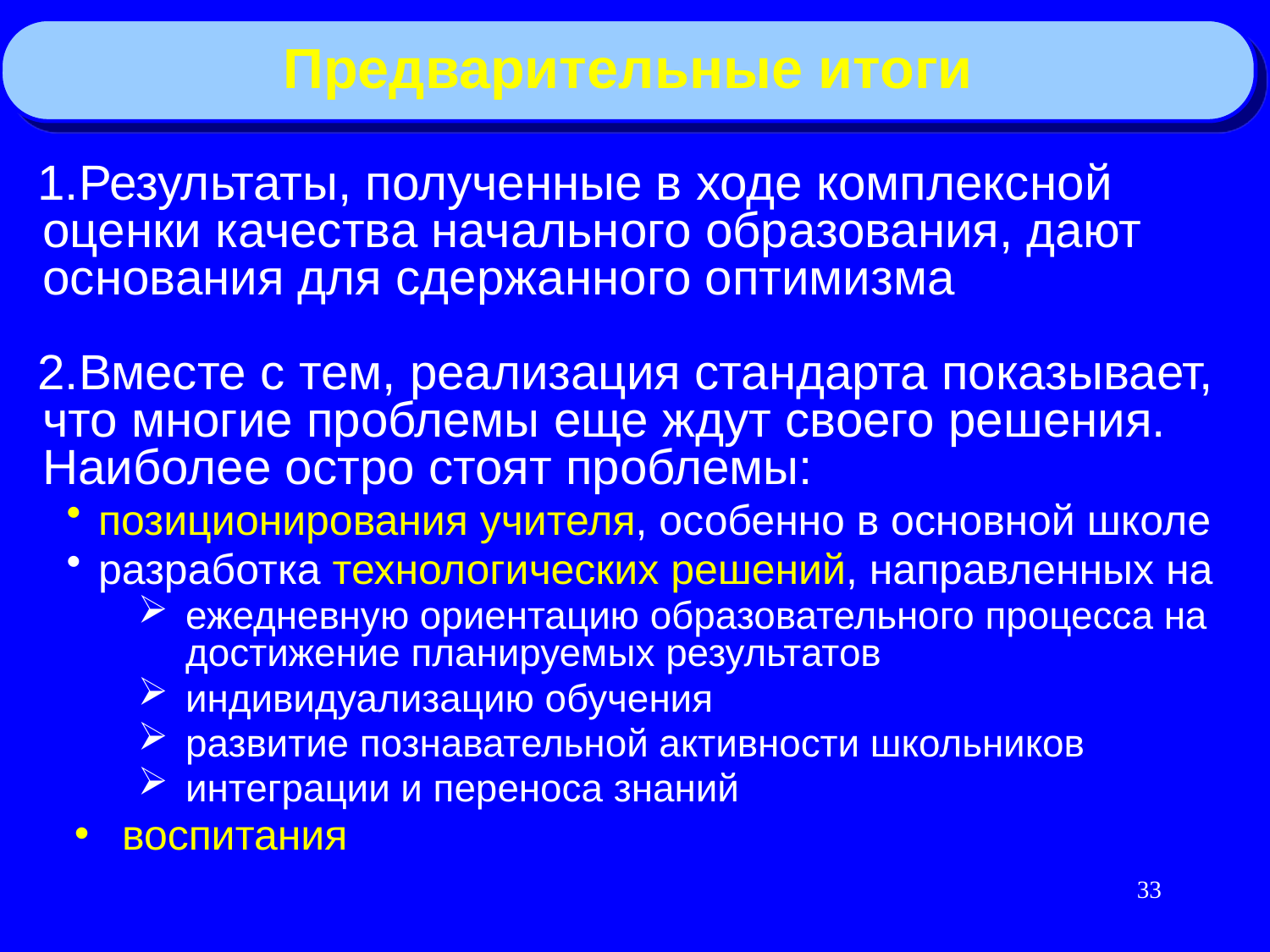

Предварительные итоги
Результаты, полученные в ходе комплексной оценки качества начального образования, дают основания для сдержанного оптимизма

Вместе с тем, реализация стандарта показывает, что многие проблемы еще ждут своего решения. Наиболее остро стоят проблемы:
позиционирования учителя, особенно в основной школе
разработка технологических решений, направленных на
ежедневную ориентацию образовательного процесса на достижение планируемых результатов
индивидуализацию обучения
развитие познавательной активности школьников
интеграции и переноса знаний
воспитания

33